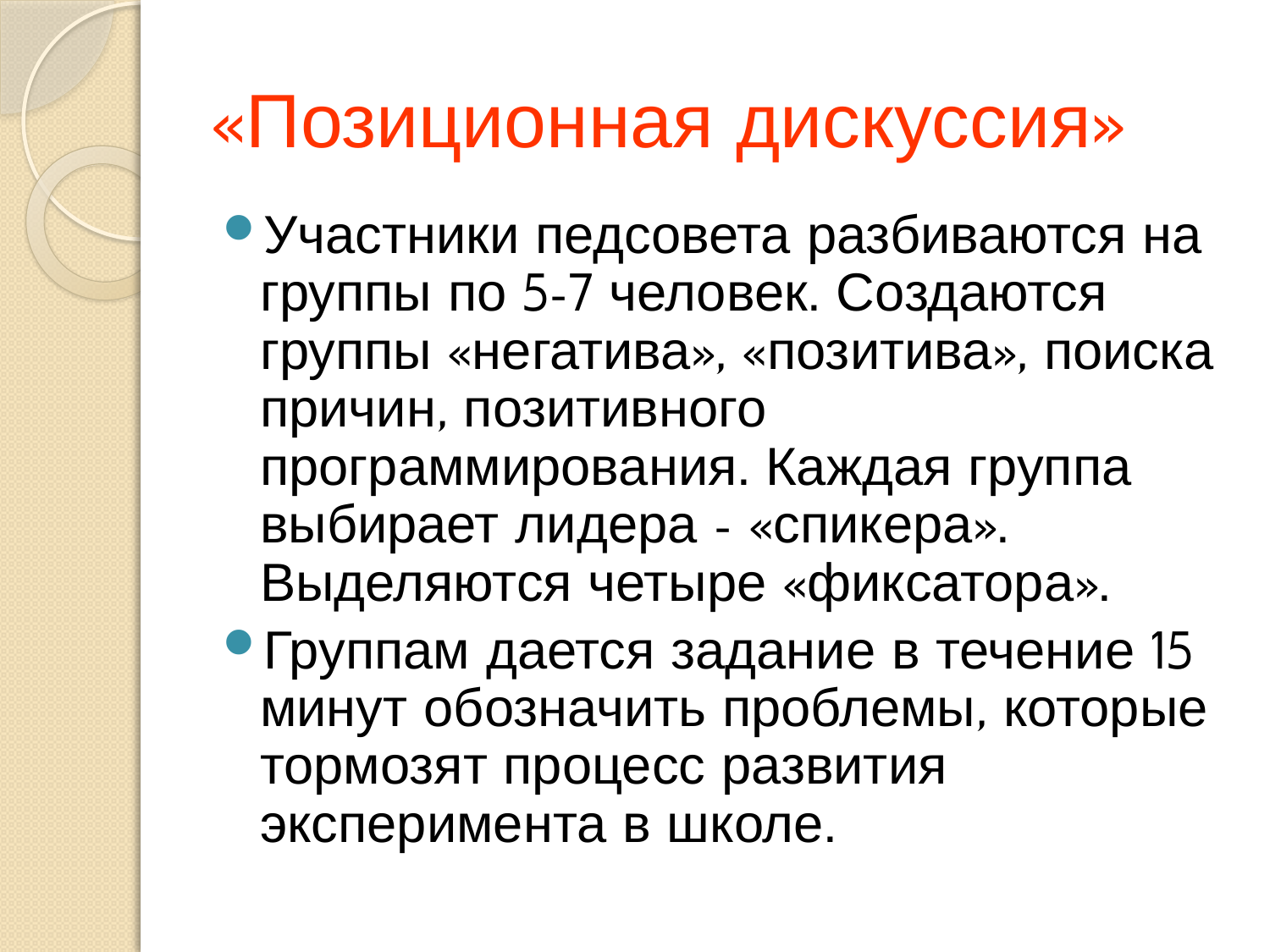

# «Позиционная дискуссия»
Участники педсовета разбиваются на группы по 5-7 человек. Создаются группы «негатива», «позитива», поиска причин, позитивного программирования. Каждая группа выбирает лидера - «спикера». Выделяются четыре «фиксатора».
Группам дается задание в течение 15 минут обозначить проблемы, которые тормозят процесс развития эксперимента в школе.